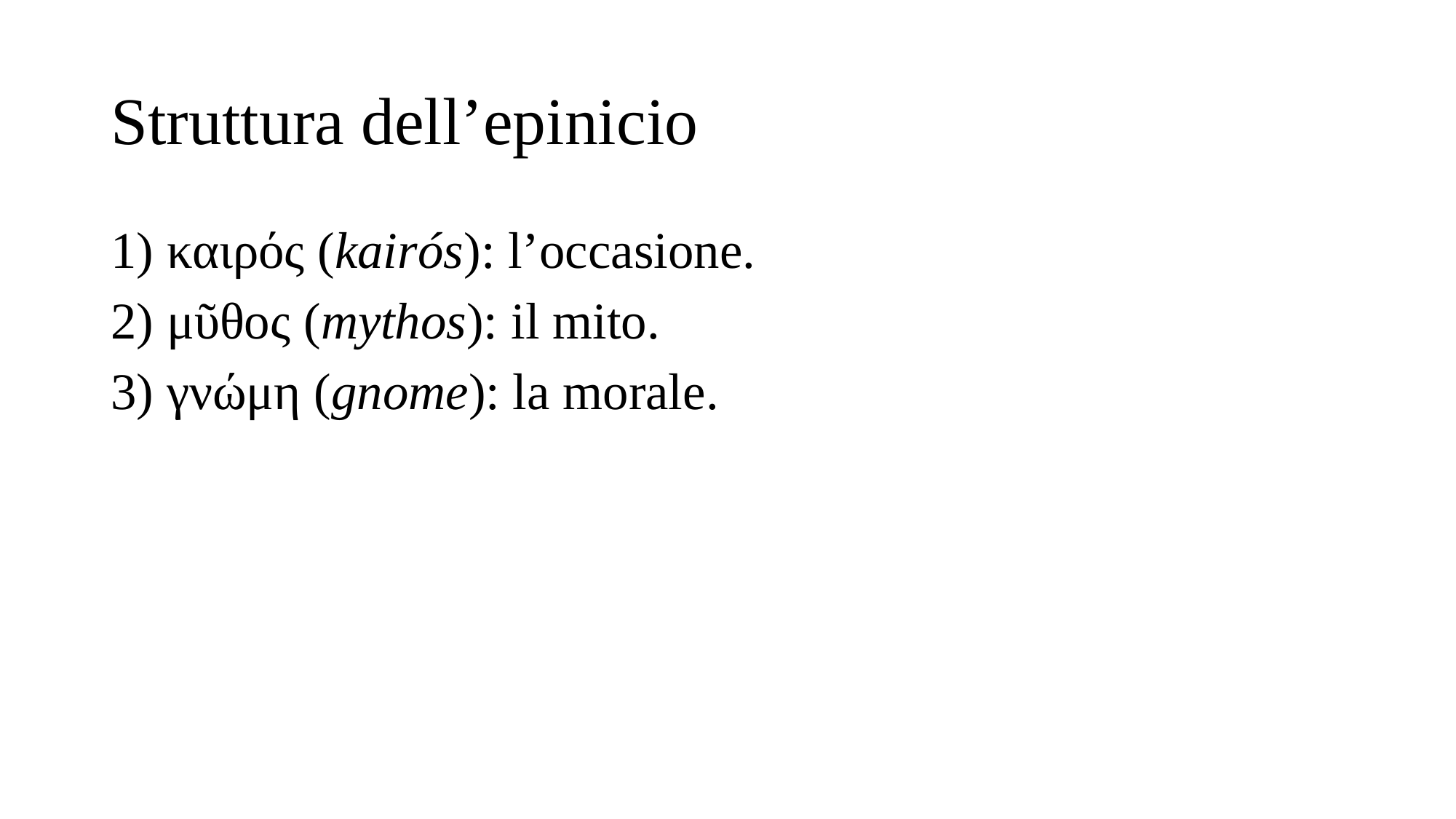

# Struttura dell’epinicio
1) καιρός (kairós): l’occasione.
2) μῦθος (mythos): il mito.
3) γνώμη (gnome): la morale.